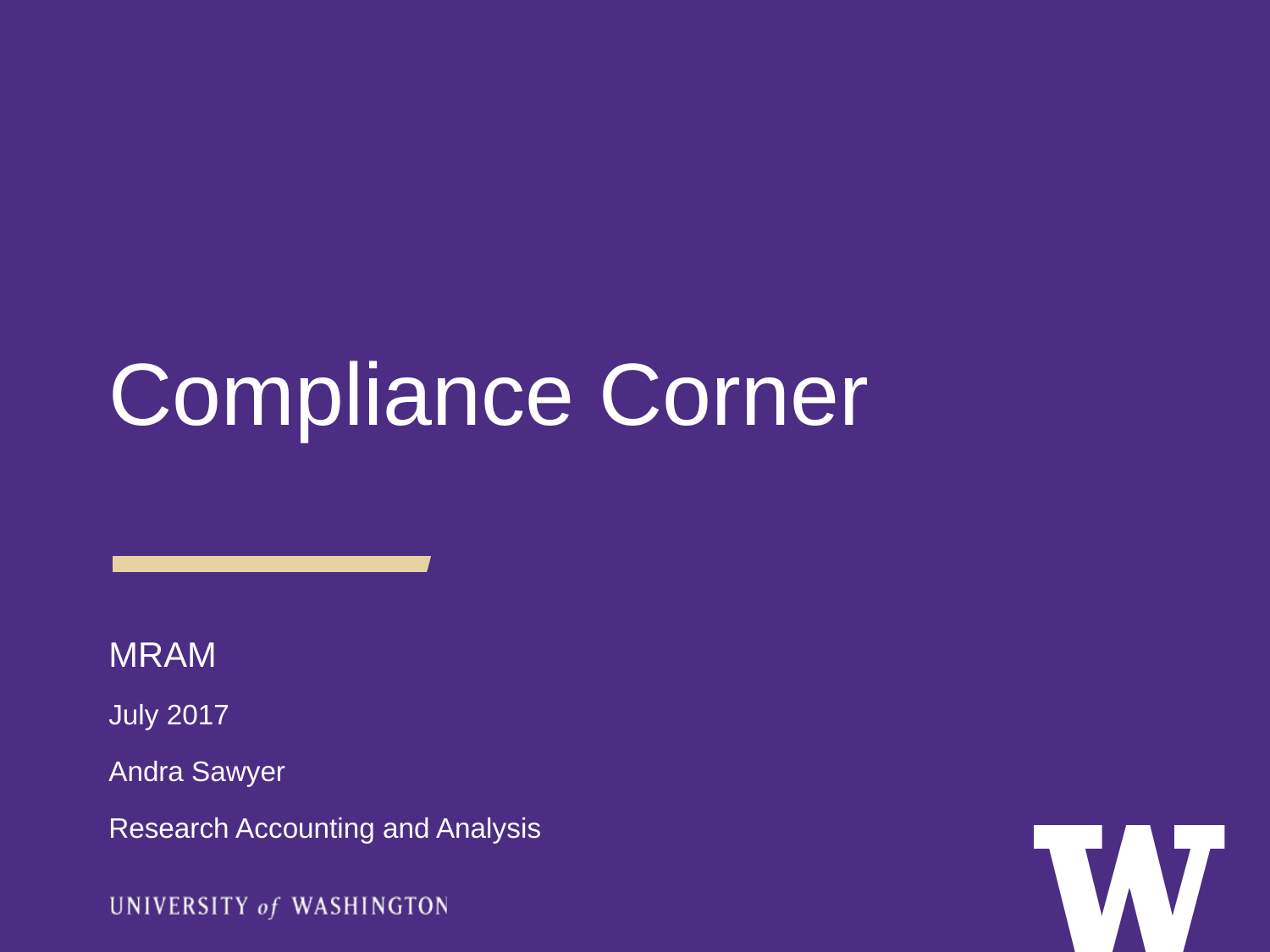

Compliance Corner
MRAM
July 2017
Andra Sawyer
Research Accounting and Analysis